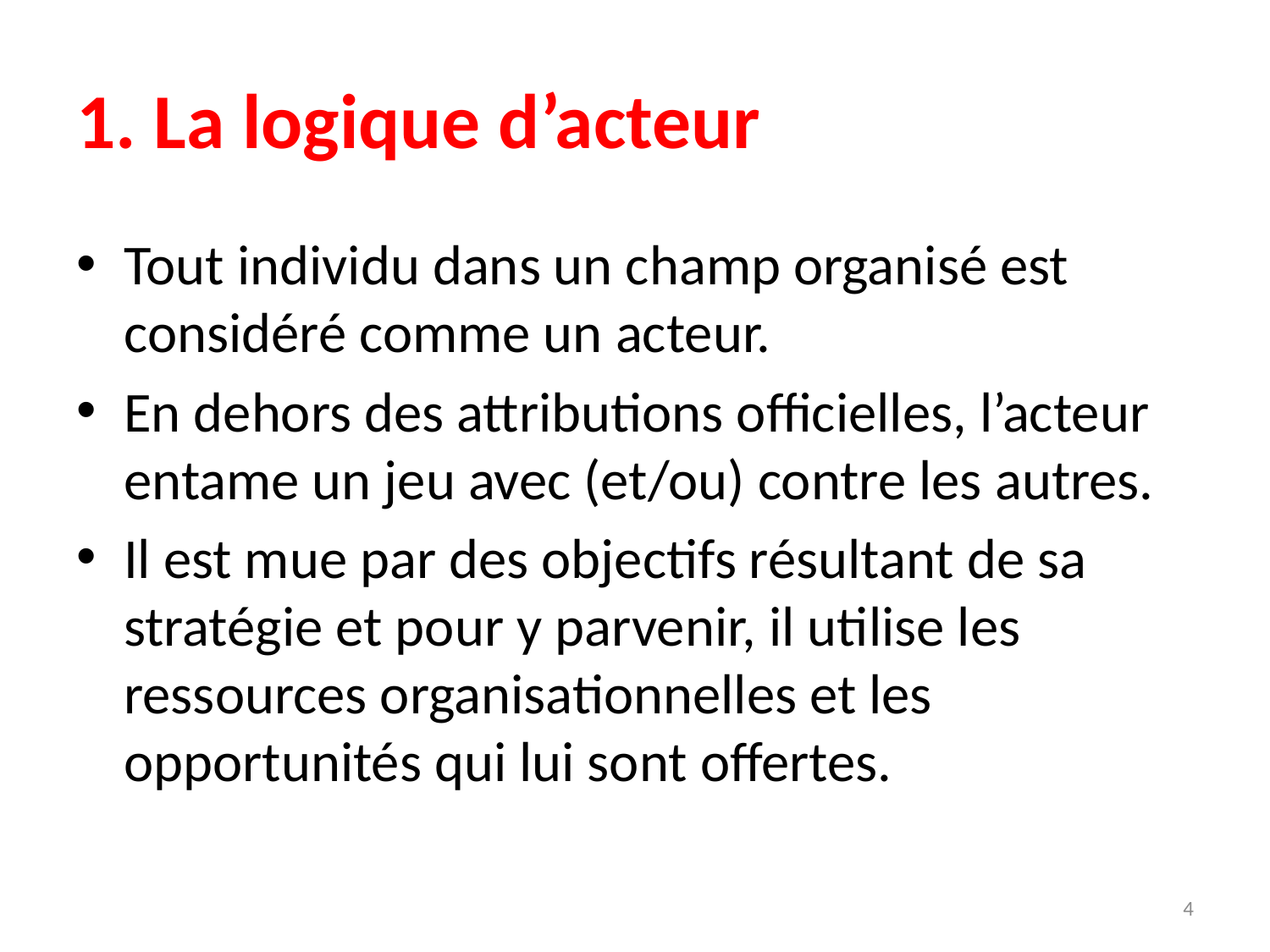

# 1. La logique d’acteur
Tout individu dans un champ organisé est considéré comme un acteur.
En dehors des attributions officielles, l’acteur entame un jeu avec (et/ou) contre les autres.
Il est mue par des objectifs résultant de sa stratégie et pour y parvenir, il utilise les ressources organisationnelles et les opportunités qui lui sont offertes.
4